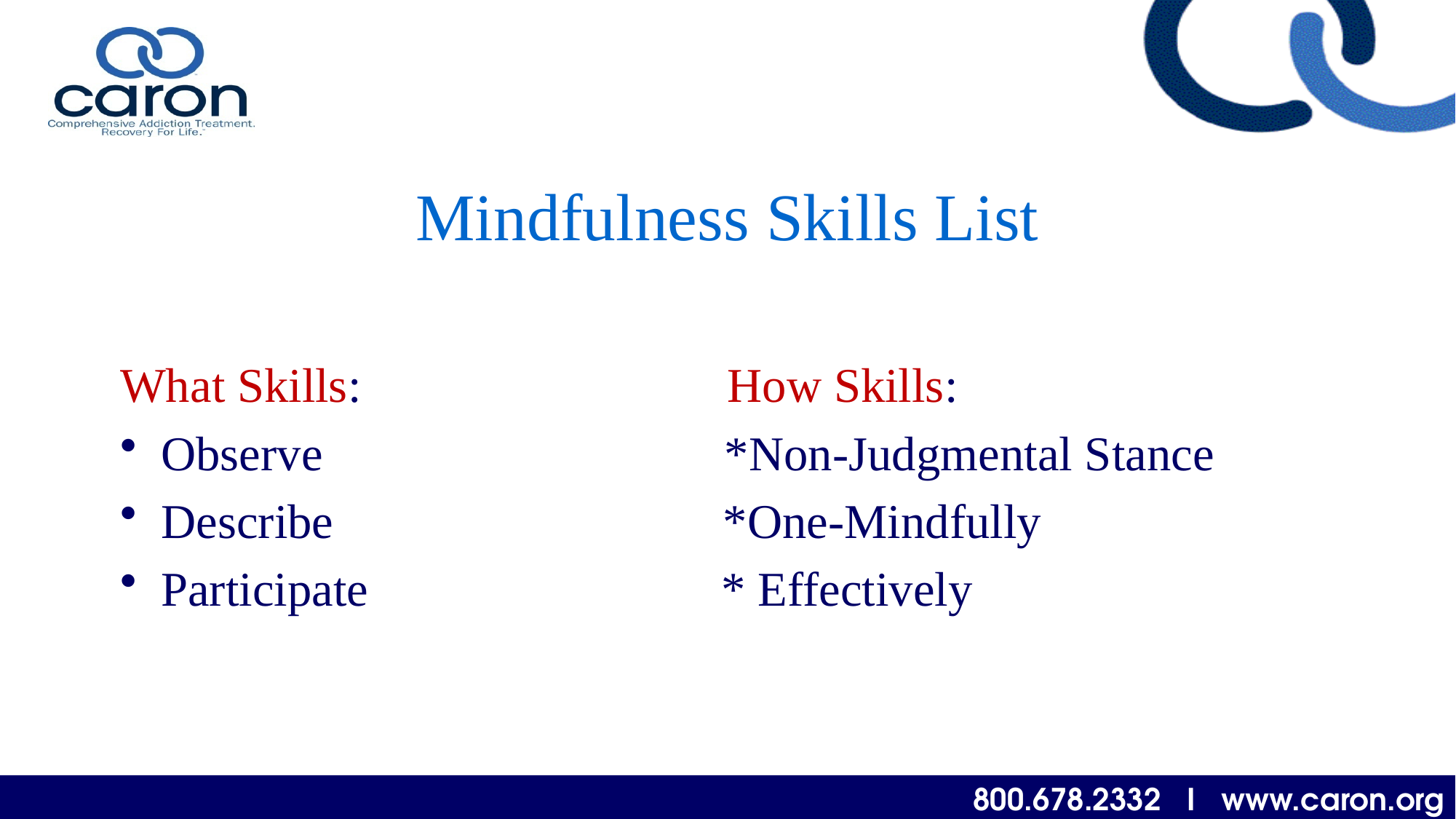

# Mindfulness Skills List
What Skills:                              How Skills:
Observe                                 *Non-Judgmental Stance
Describe                                *One-Mindfully
Participate                             * Effectively